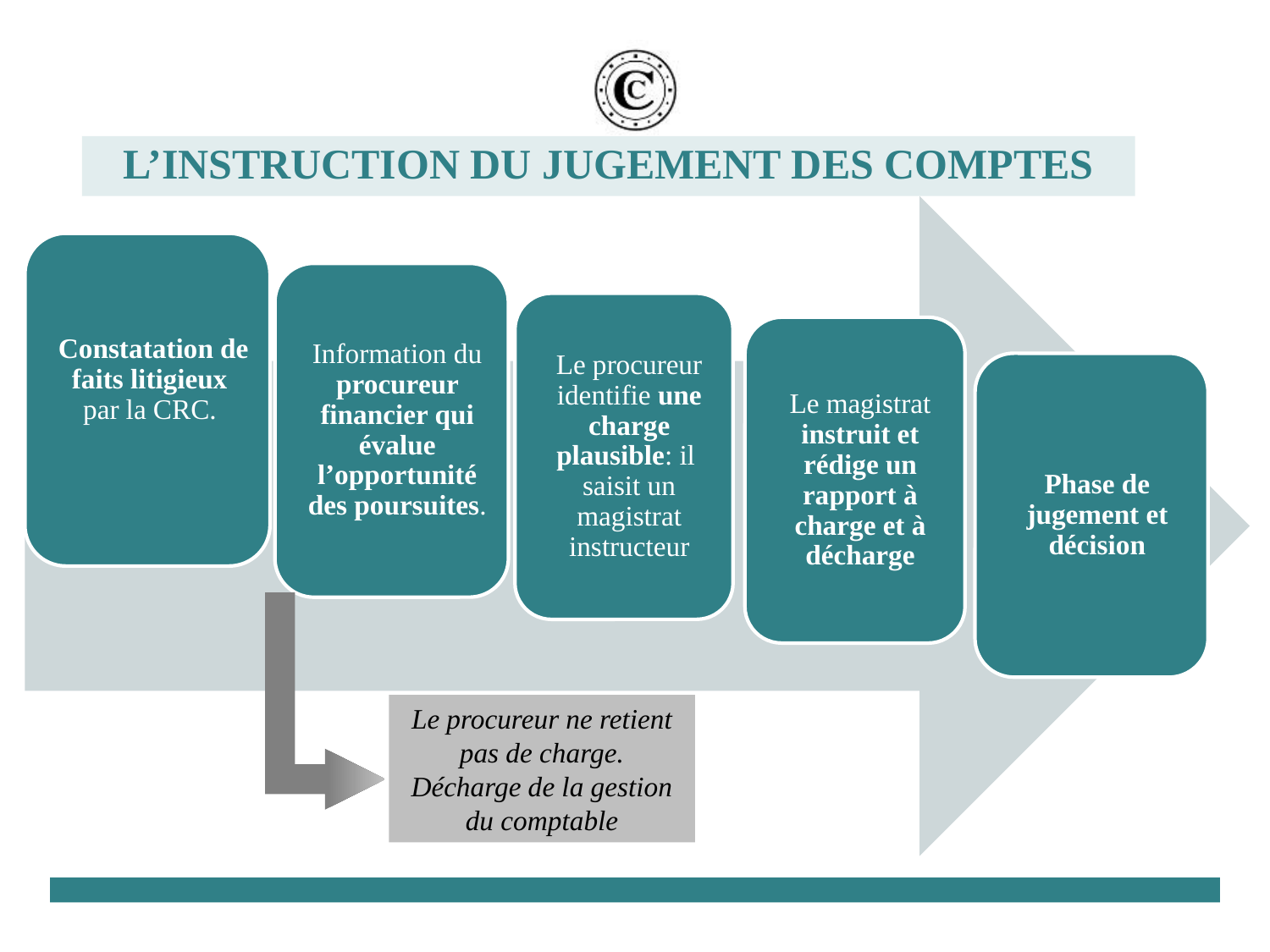

# L’instruction du jugement des comptes
Constatation de faits litigieux  par la CRC.

Information du procureur financier qui évalue l’opportunité des poursuites.
Le procureur identifie une charge plausible: il  saisit un magistrat instructeur
Le magistrat instruit et rédige un rapport à charge et à décharge
Phase de jugement et décision

Le procureur ne retient pas de charge.
Décharge de la gestion du comptable
11
Initiation aux marchés publics